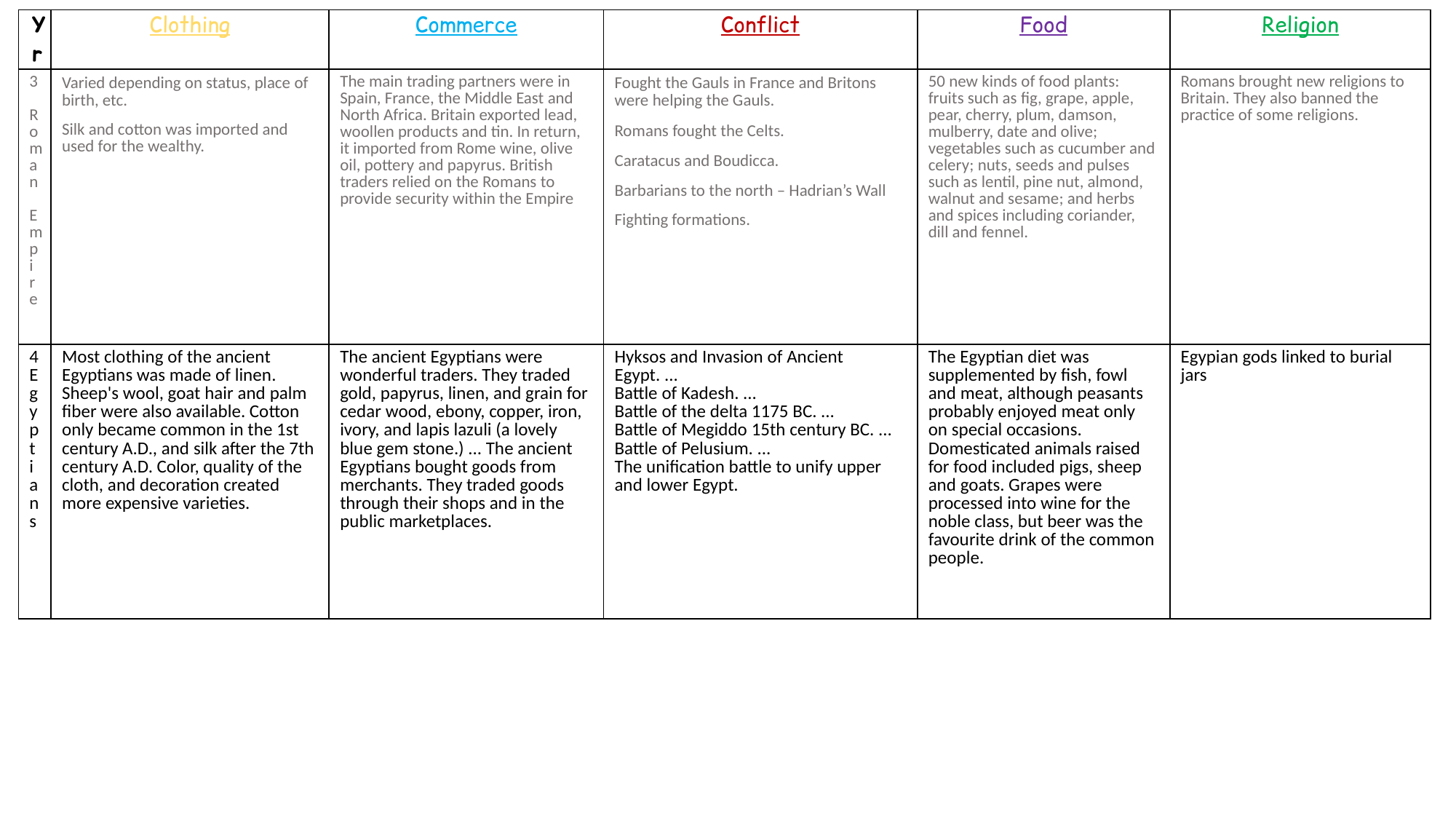

| Yr | Clothing | Commerce | Conflict | Food | Religion |
| --- | --- | --- | --- | --- | --- |
| 3 Roman Empi re | Varied depending on status, place of birth, etc. Silk and cotton was imported and used for the wealthy. | The main trading partners were in Spain, France, the Middle East and North Africa. Britain exported lead, woollen products and tin. In return, it imported from Rome wine, olive oil, pottery and papyrus. British traders relied on the Romans to provide security within the Empire | Fought the Gauls in France and Britons were helping the Gauls. Romans fought the Celts. Caratacus and Boudicca. Barbarians to the north – Hadrian’s Wall Fighting formations. | 50 new kinds of food plants: fruits such as fig, grape, apple, pear, cherry, plum, damson, mulberry, date and olive; vegetables such as cucumber and celery; nuts, seeds and pulses such as lentil, pine nut, almond, walnut and sesame; and herbs and spices including coriander, dill and fennel. | Romans brought new religions to Britain. They also banned the practice of some religions. |
| 4 Egypt i a ns | Most clothing of the ancient Egyptians was made of linen. Sheep's wool, goat hair and palm fiber were also available. Cotton only became common in the 1st century A.D., and silk after the 7th century A.D. Color, quality of the cloth, and decoration created more expensive varieties. | The ancient Egyptians were wonderful traders. They traded gold, papyrus, linen, and grain for cedar wood, ebony, copper, iron, ivory, and lapis lazuli (a lovely blue gem stone.) ... The ancient Egyptians bought goods from merchants. They traded goods through their shops and in the public marketplaces. | Hyksos and Invasion of Ancient Egypt. ... Battle of Kadesh. ... Battle of the delta 1175 BC. ... Battle of Megiddo 15th century BC. ... Battle of Pelusium. ... The unification battle to unify upper and lower Egypt. | The Egyptian diet was supplemented by fish, fowl and meat, although peasants probably enjoyed meat only on special occasions. Domesticated animals raised for food included pigs, sheep and goats. Grapes were processed into wine for the noble class, but beer was the favourite drink of the common people. | Egypian gods linked to burial jars |